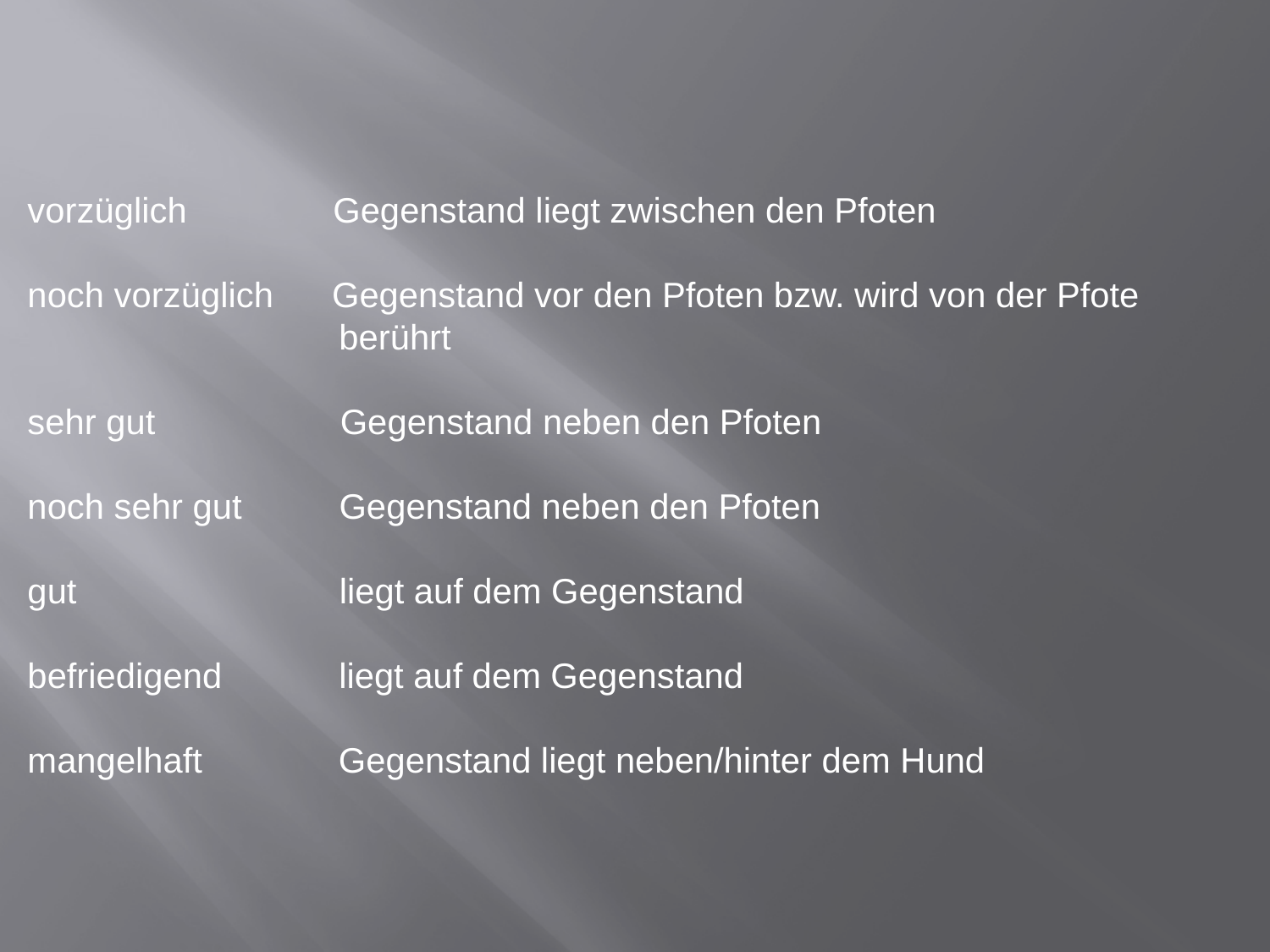

vorzüglich               Gegenstand liegt zwischen den Pfoten

noch vorzüglich      Gegenstand vor den Pfoten bzw. wird von der Pfote
                                berührt

sehr gut                   Gegenstand neben den Pfoten

noch sehr gut          Gegenstand neben den Pfoten

gut                           liegt auf dem Gegenstand

befriedigend            liegt auf dem Gegenstand

mangelhaft              Gegenstand liegt neben/hinter dem Hund